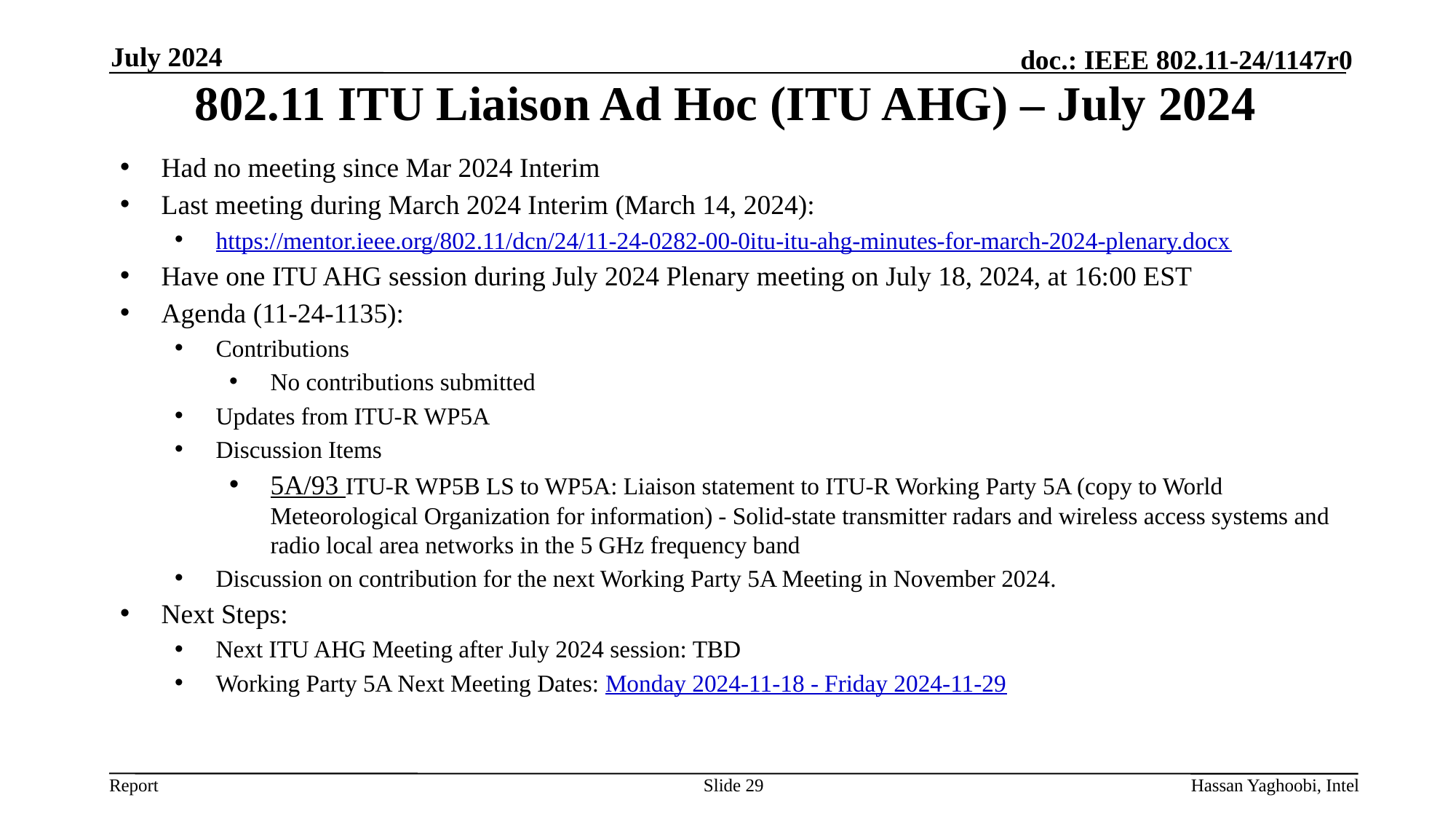

July 2024
# 802.11 ITU Liaison Ad Hoc (ITU AHG) – July 2024
Had no meeting since Mar 2024 Interim
Last meeting during March 2024 Interim (March 14, 2024):
https://mentor.ieee.org/802.11/dcn/24/11-24-0282-00-0itu-itu-ahg-minutes-for-march-2024-plenary.docx
Have one ITU AHG session during July 2024 Plenary meeting on July 18, 2024, at 16:00 EST
Agenda (11-24-1135):
Contributions
No contributions submitted
Updates from ITU-R WP5A
Discussion Items
5A/93 ITU-R WP5B LS to WP5A: Liaison statement to ITU-R Working Party 5A (copy to World Meteorological Organization for information) - Solid-state transmitter radars and wireless access systems and radio local area networks in the 5 GHz frequency band
Discussion on contribution for the next Working Party 5A Meeting in November 2024.
Next Steps:
Next ITU AHG Meeting after July 2024 session: TBD
Working Party 5A Next Meeting Dates: Monday 2024-11-18 - Friday 2024-11-29
Slide 29
Hassan Yaghoobi, Intel